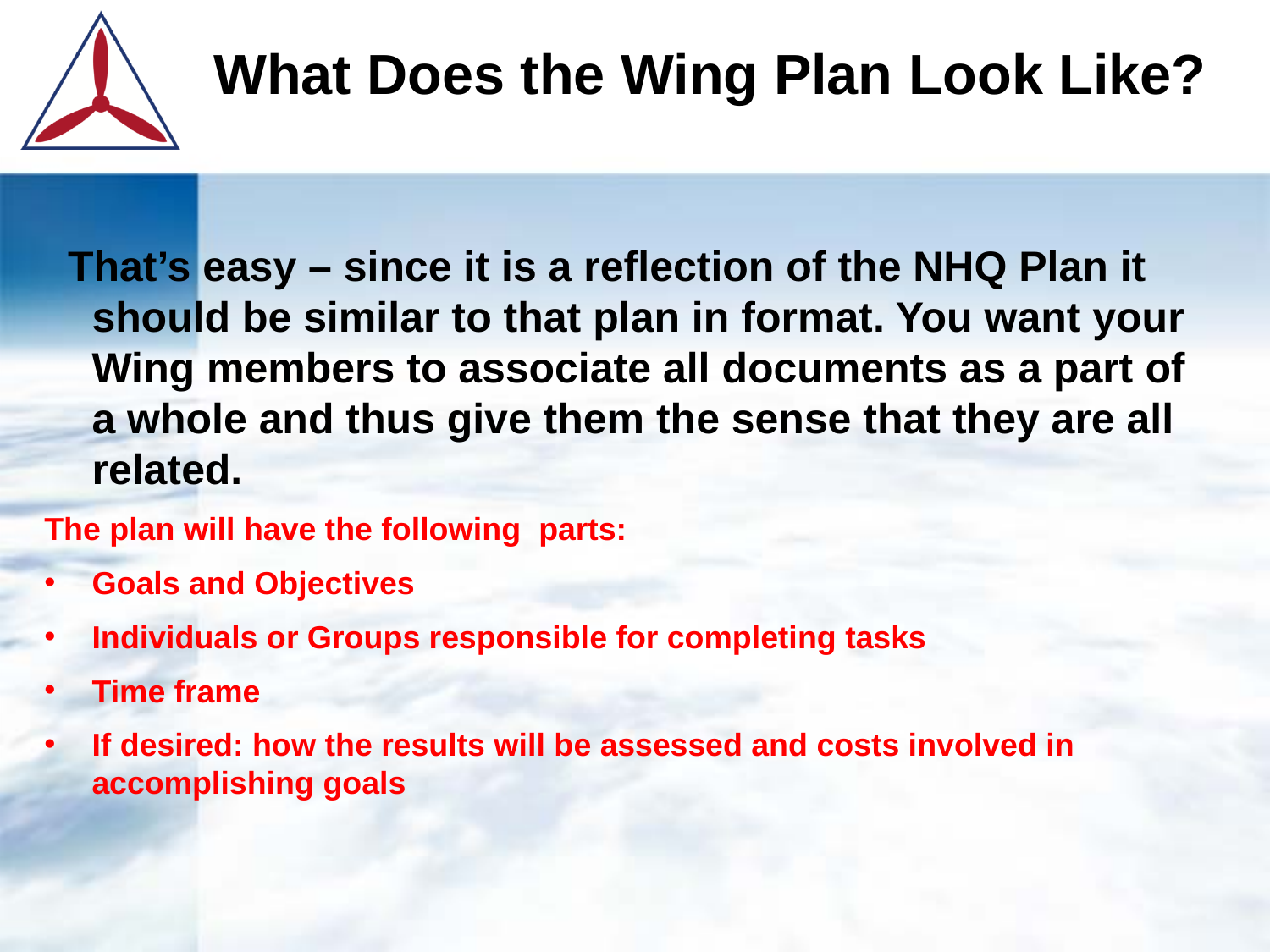

What Does the Wing Plan Look Like?
  That’s easy – since it is a reflection of the NHQ Plan it should be similar to that plan in format. You want your Wing members to associate all documents as a part of a whole and thus give them the sense that they are all related.
The plan will have the following  parts:
Goals and Objectives
Individuals or Groups responsible for completing tasks
Time frame
If desired: how the results will be assessed and costs involved in accomplishing goals